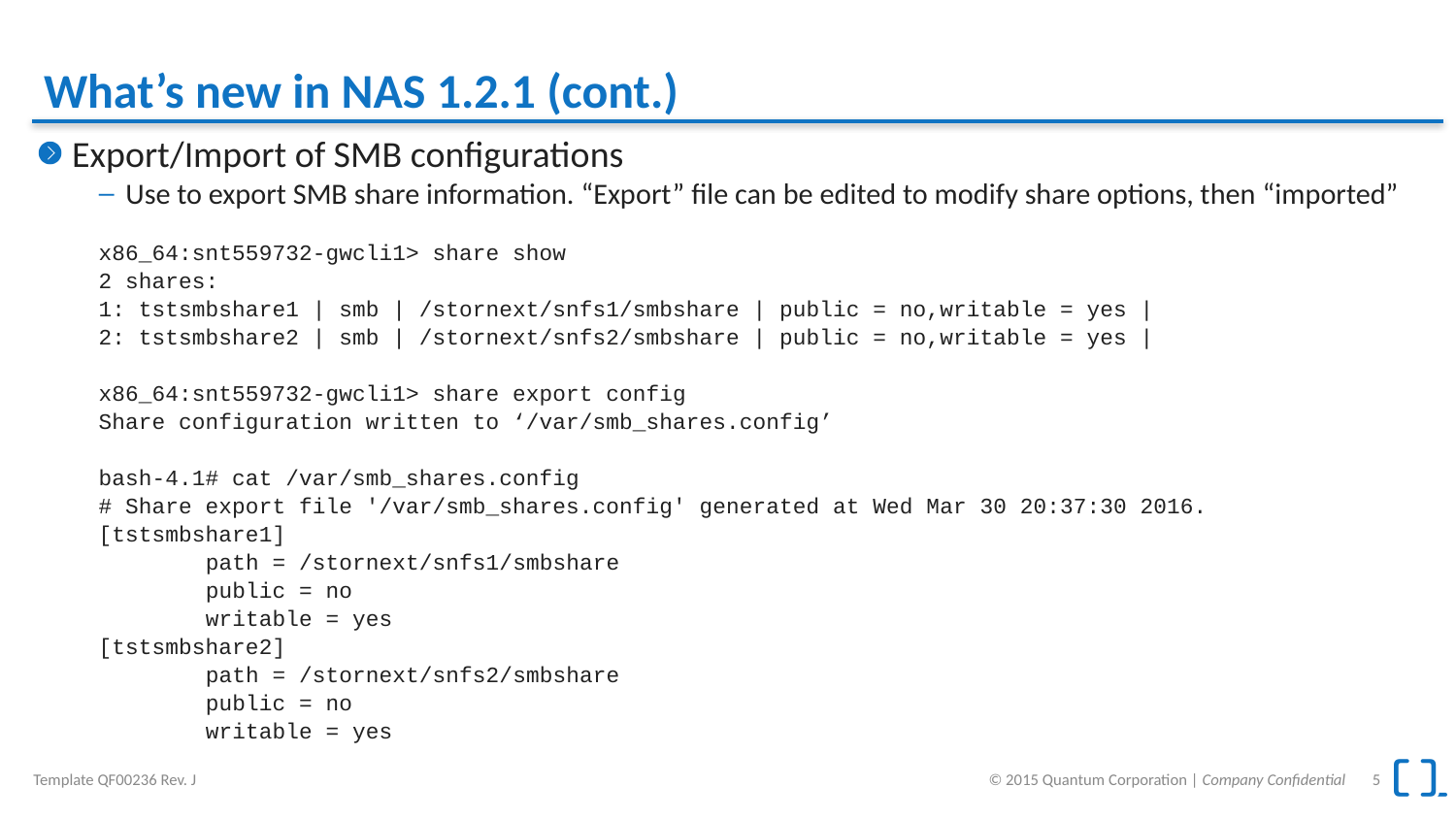

# What’s new in NAS 1.2.1 (cont.)
Export/Import of SMB configurations
Use to export SMB share information. “Export” file can be edited to modify share options, then “imported”
x86_64:snt559732-gwcli1> share show
2 shares:
1: tstsmbshare1 | smb | /stornext/snfs1/smbshare | public = no,writable = yes |
2: tstsmbshare2 | smb | /stornext/snfs2/smbshare | public = no,writable = yes |

x86_64:snt559732-gwcli1> share export config
Share configuration written to ‘/var/smb_shares.config’

bash-4.1# cat /var/smb_shares.config
# Share export file '/var/smb_shares.config' generated at Wed Mar 30 20:37:30 2016.
[tstsmbshare1]
        path = /stornext/snfs1/smbshare
        public = no
        writable = yes
[tstsmbshare2]
        path = /stornext/snfs2/smbshare
        public = no
        writable = yes